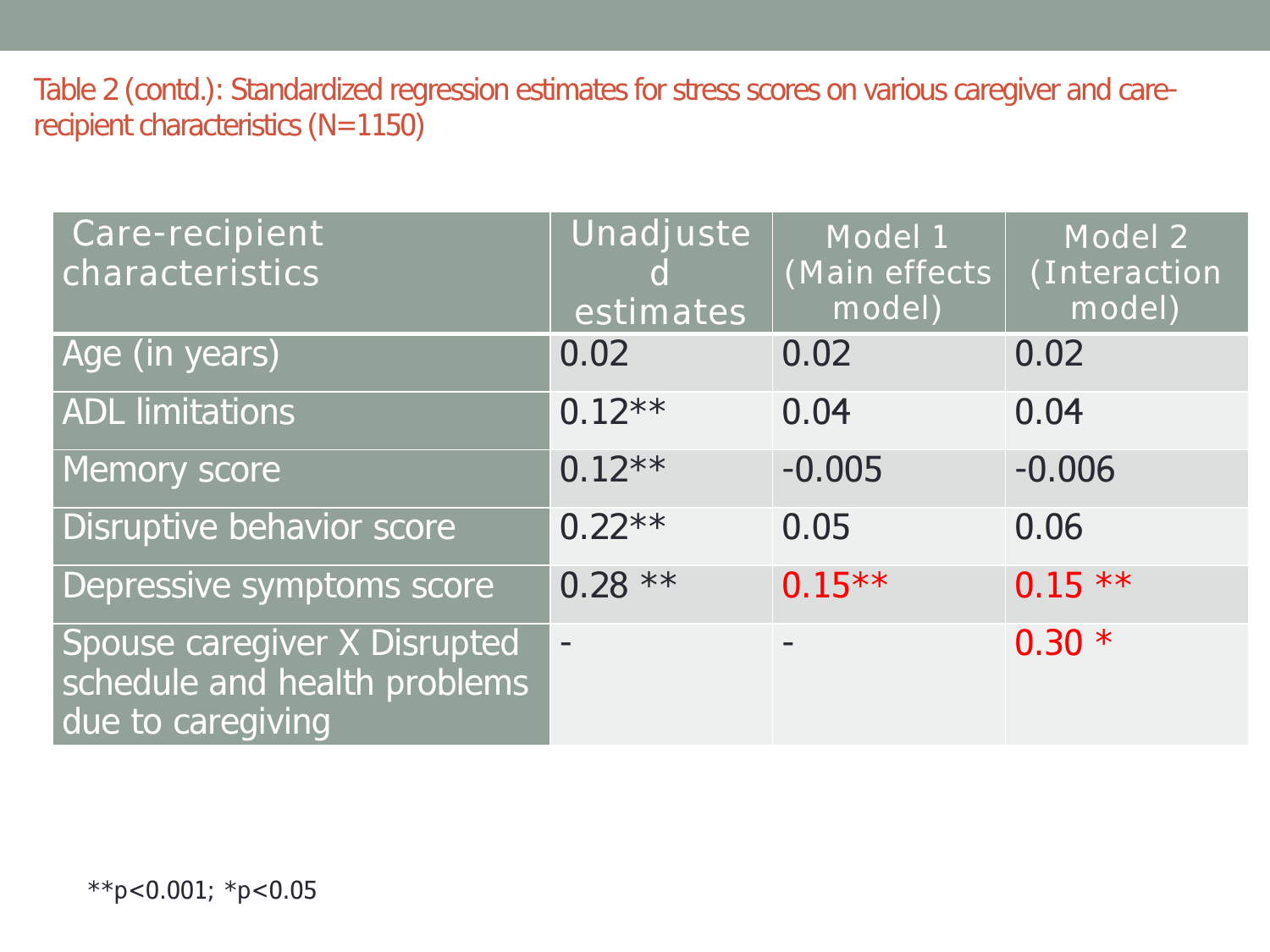

# Table 2 (contd.): Standardized regression estimates for stress scores on various caregiver and care-recipient characteristics (N=1150)
| Care-recipient characteristics | Unadjusted estimates | Model 1 (Main effects model) | Model 2 (Interaction model) |
| --- | --- | --- | --- |
| Age (in years) | 0.02 | 0.02 | 0.02 |
| ADL limitations | 0.12\*\* | 0.04 | 0.04 |
| Memory score | 0.12\*\* | -0.005 | -0.006 |
| Disruptive behavior score | 0.22\*\* | 0.05 | 0.06 |
| Depressive symptoms score | 0.28 \*\* | 0.15\*\* | 0.15 \*\* |
| Spouse caregiver X Disrupted schedule and health problems due to caregiving | - | - | 0.30 \* |
**p<0.001; *p<0.05